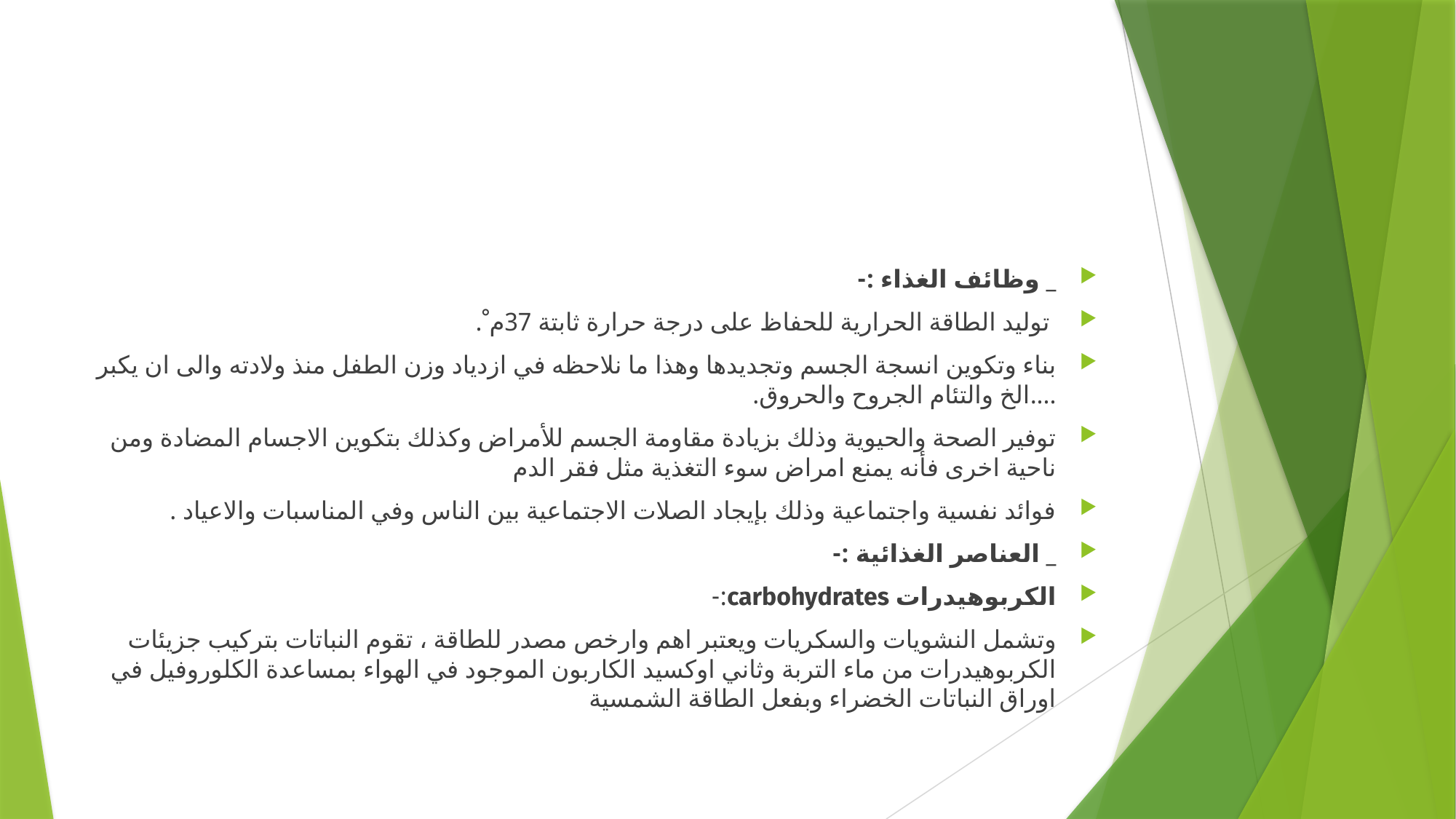

#
_ وظائف الغذاء :-
 توليد الطاقة الحرارية للحفاظ على درجة حرارة ثابتة 37مﹾ.
بناء وتكوين انسجة الجسم وتجديدها وهذا ما نلاحظه في ازدياد وزن الطفل منذ ولادته والى ان يكبر ....الخ والتئام الجروح والحروق.
توفير الصحة والحيوية وذلك بزيادة مقاومة الجسم للأمراض وكذلك بتكوين الاجسام المضادة ومن ناحية اخرى فأنه يمنع امراض سوء التغذية مثل فقر الدم
فوائد نفسية واجتماعية وذلك بإيجاد الصلات الاجتماعية بين الناس وفي المناسبات والاعياد .
_ العناصر الغذائية :-
الكربوهيدرات carbohydrates:-
وتشمل النشويات والسكريات ويعتبر اهم وارخص مصدر للطاقة ، تقوم النباتات بتركيب جزيئات الكربوهيدرات من ماء التربة وثاني اوكسيد الكاربون الموجود في الهواء بمساعدة الكلوروفيل في اوراق النباتات الخضراء وبفعل الطاقة الشمسية